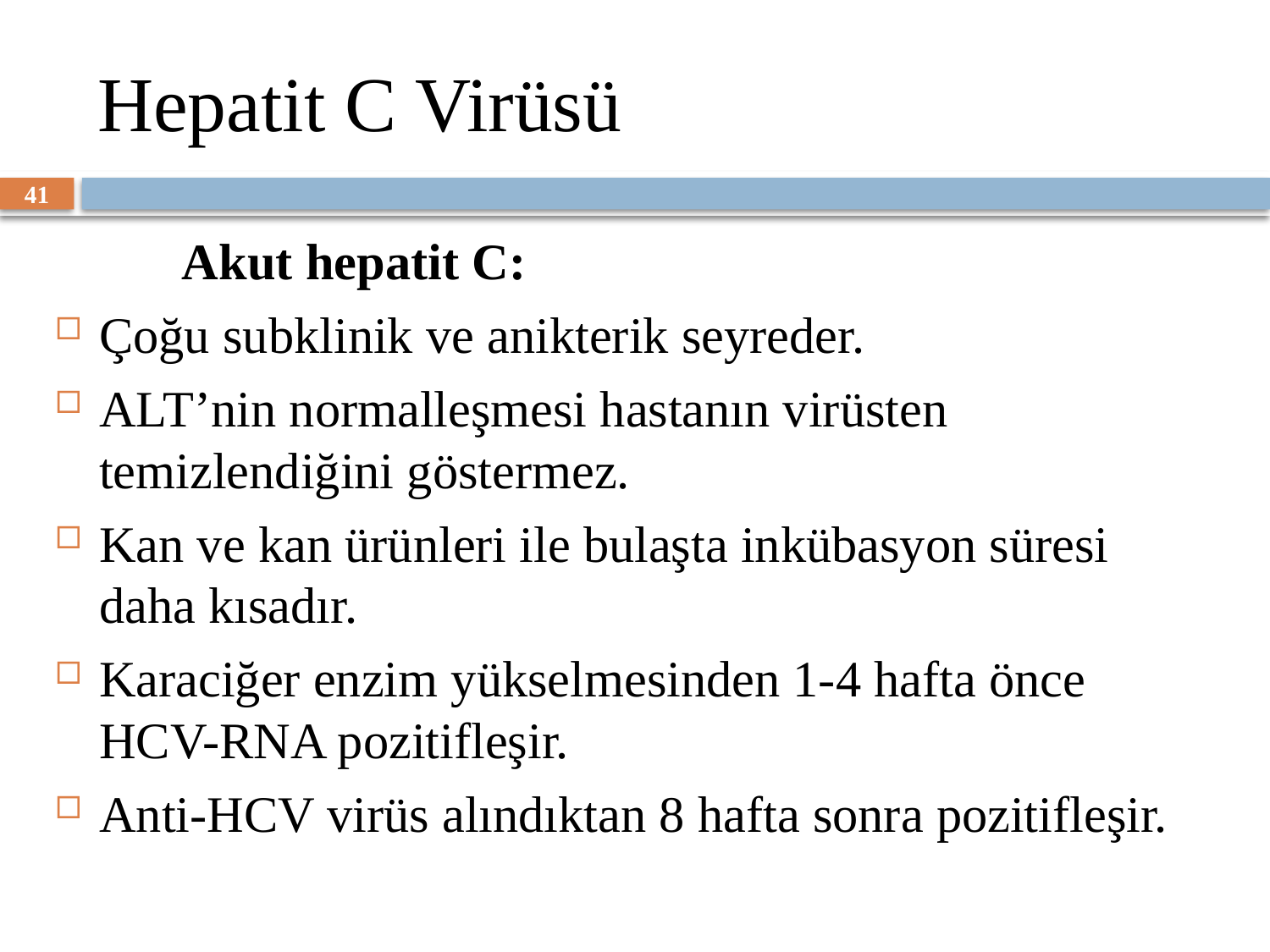

# Hepatit C Virüsü
41
	Akut hepatit C:
Çoğu subklinik ve anikterik seyreder.
ALT’nin normalleşmesi hastanın virüsten temizlendiğini göstermez.
Kan ve kan ürünleri ile bulaşta inkübasyon süresi daha kısadır.
Karaciğer enzim yükselmesinden 1-4 hafta önce HCV-RNA pozitifleşir.
Anti-HCV virüs alındıktan 8 hafta sonra pozitifleşir.